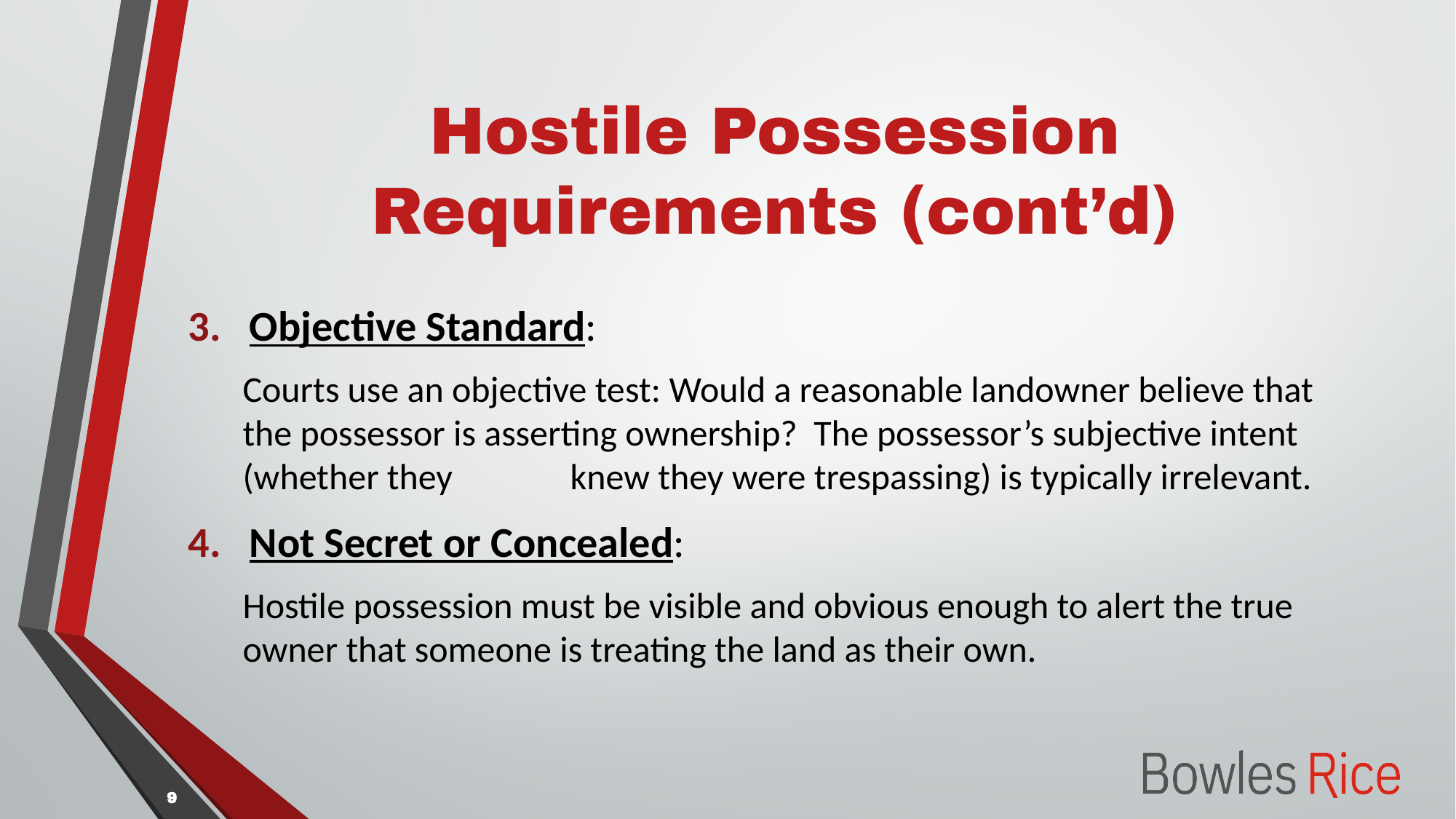

# Hostile Possession Requirements (cont’d)
Objective Standard:
Courts use an objective test: Would a reasonable landowner believe that the possessor is asserting ownership?  The possessor’s subjective intent (whether they 	knew they were trespassing) is typically irrelevant.
Not Secret or Concealed:
Hostile possession must be visible and obvious enough to alert the true owner that someone is treating the land as their own.

9